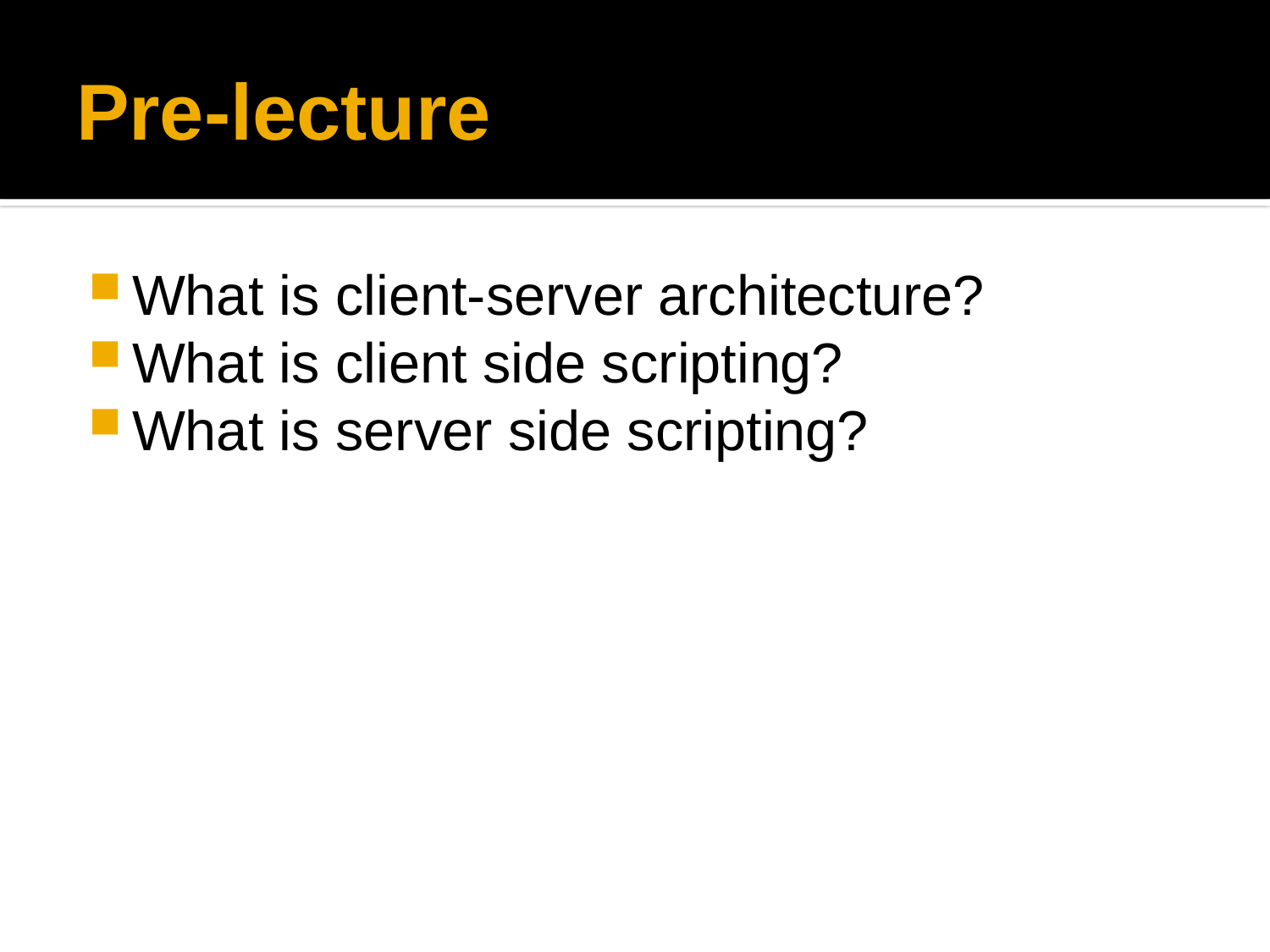

# Pre-lecture
What is client-server architecture?
What is client side scripting?
What is server side scripting?